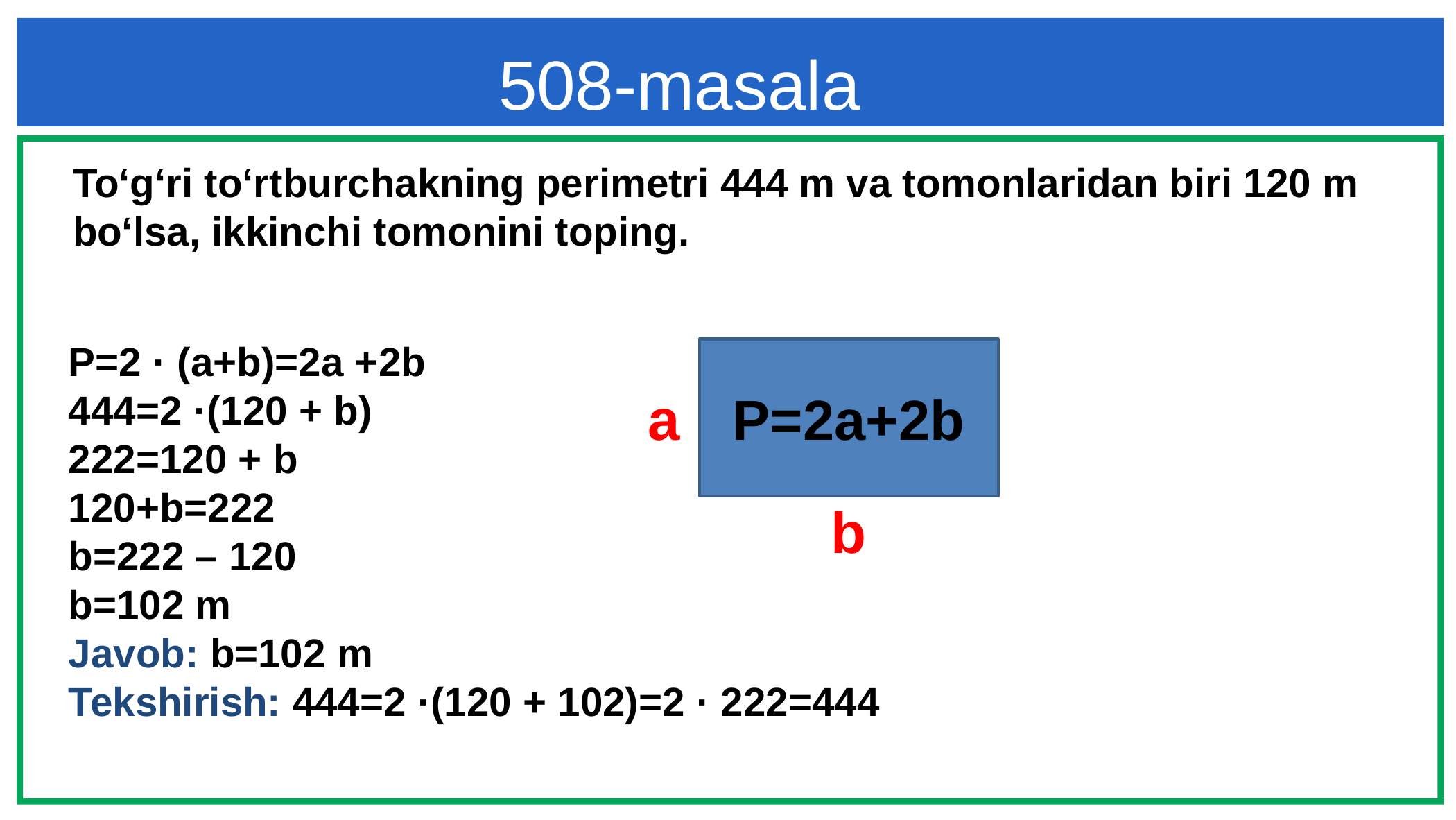

508-masala
To‘g‘ri to‘rtburchakning perimetri 444 m va tomonlaridan biri 120 m bo‘lsa, ikkinchi tomonini toping.

P=2 · (a+b)=2a +2b
444=2 ·(120 + b)
222=120 + b
120+b=222
b=222 – 120
b=102 m
Javob: b=102 m
Tekshirish: 444=2 ·(120 + 102)=2 · 222=444
P=2a+2b
a
b